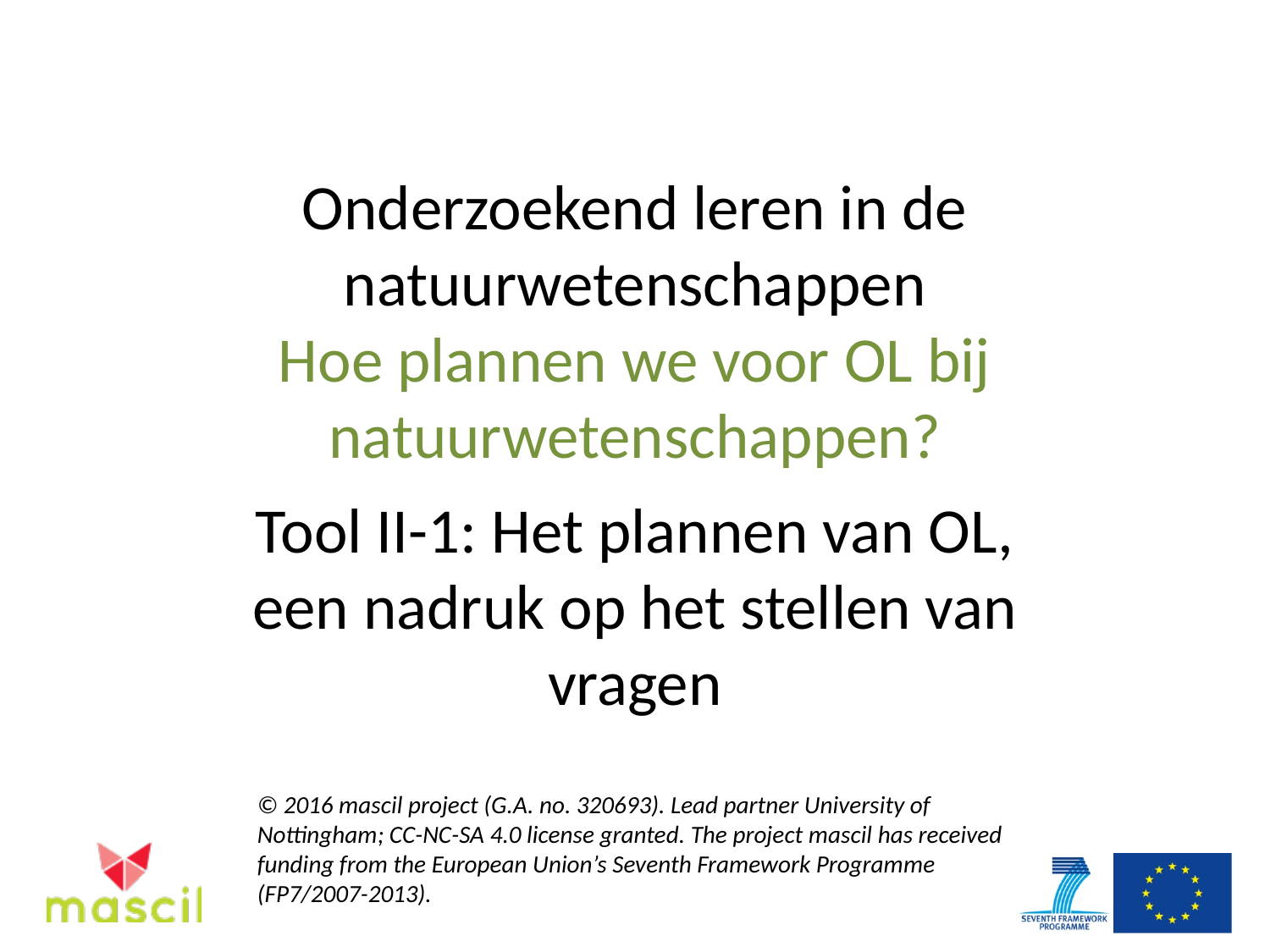

Onderzoekend leren in de natuurwetenschappen
Hoe plannen we voor OL bij natuurwetenschappen?
Tool II-1: Het plannen van OL, een nadruk op het stellen van vragen

© 2016 mascil project (G.A. no. 320693). Lead partner University of Nottingham; CC-NC-SA 4.0 license granted. The project mascil has received funding from the European Union’s Seventh Framework Programme (FP7/2007-2013).